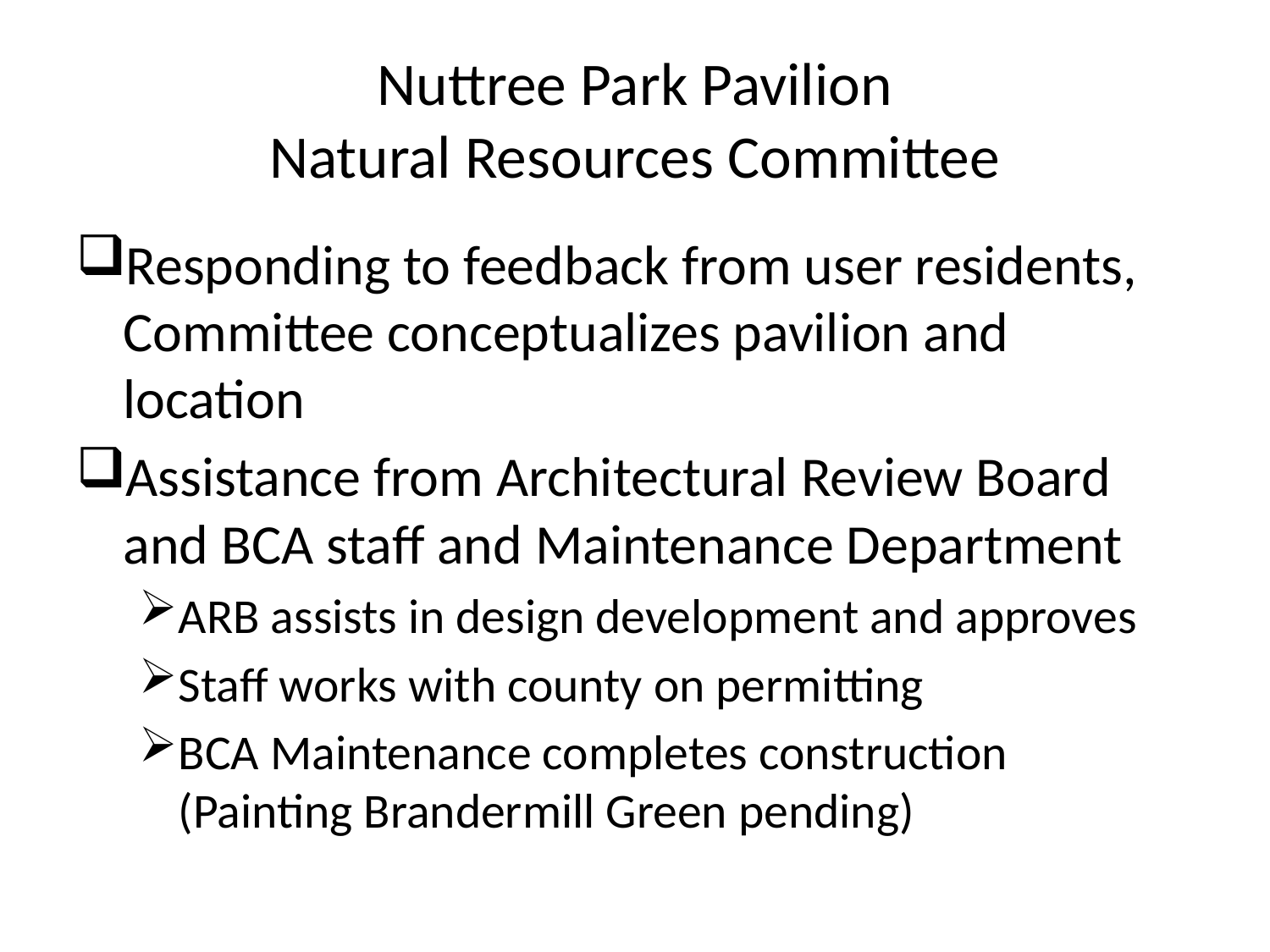

# Nuttree Park Pavilion Natural Resources Committee
Responding to feedback from user residents, Committee conceptualizes pavilion and location
Assistance from Architectural Review Board and BCA staff and Maintenance Department
ARB assists in design development and approves
Staff works with county on permitting
BCA Maintenance completes construction (Painting Brandermill Green pending)